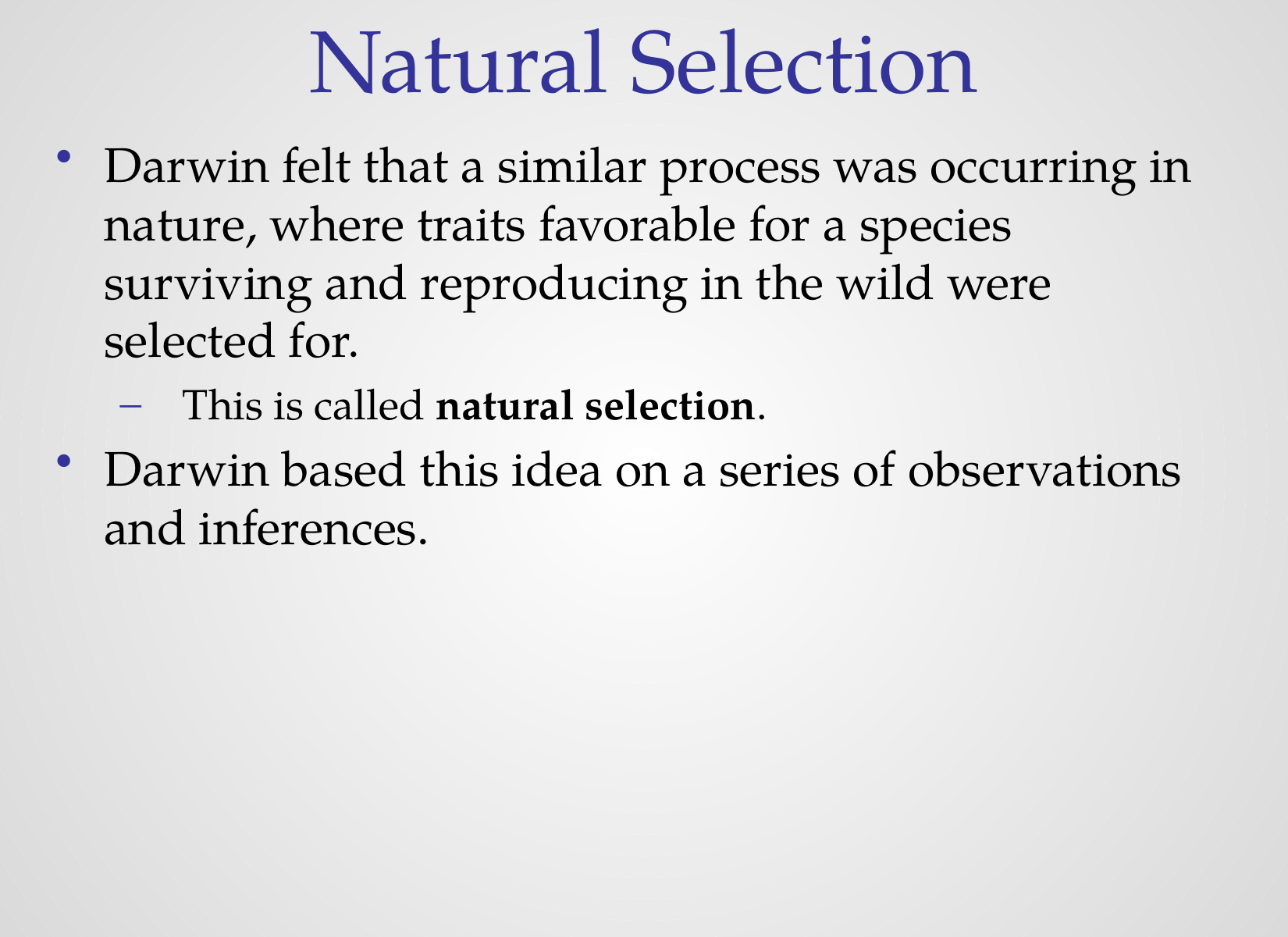

# Natural Selection
Darwin felt that a similar process was occurring in nature, where traits favorable for a species surviving and reproducing in the wild were selected for.
This is called natural selection.
Darwin based this idea on a series of observations and inferences.